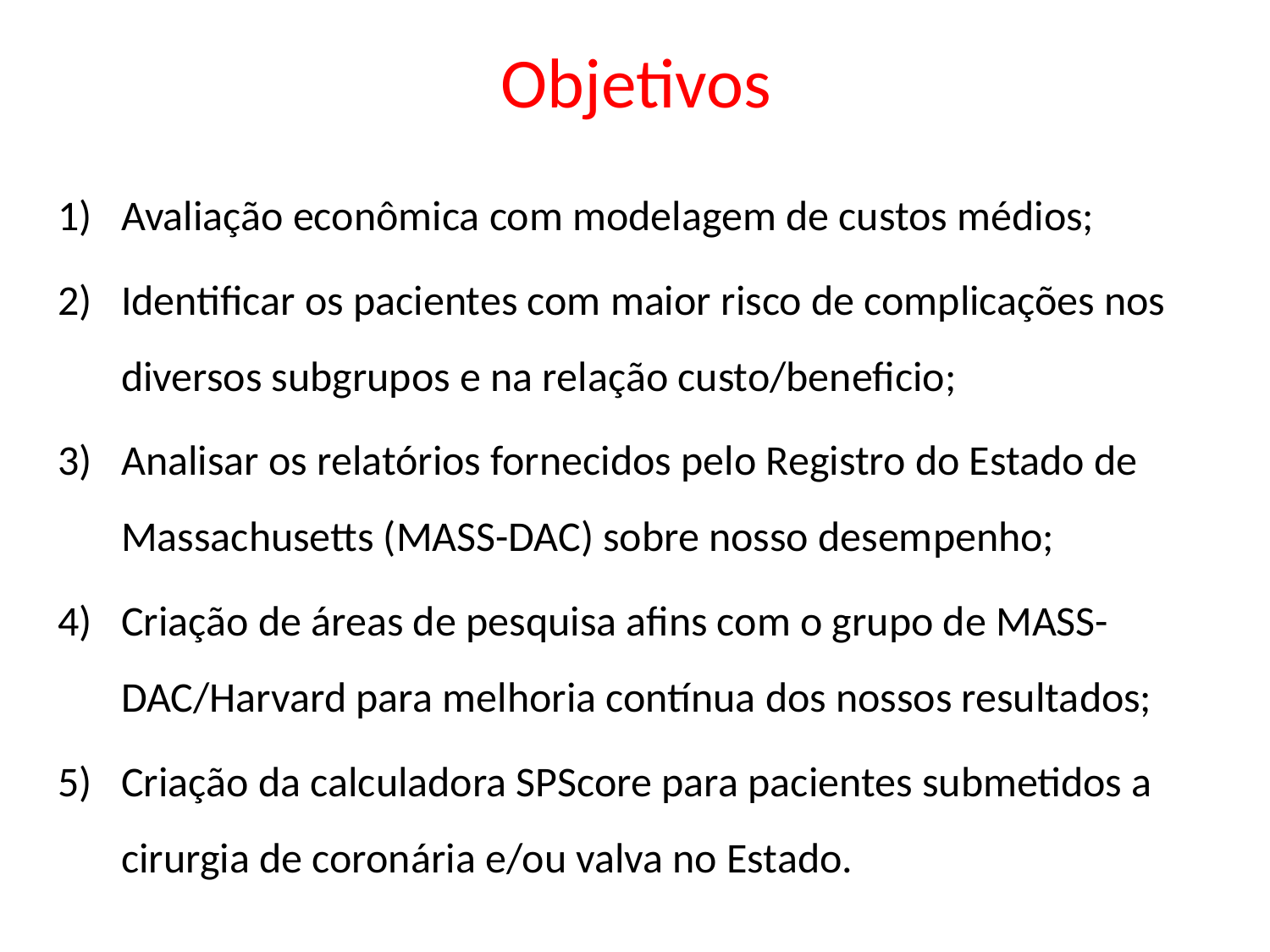

# Objetivos
Avaliação econômica com modelagem de custos médios;
Identificar os pacientes com maior risco de complicações nos diversos subgrupos e na relação custo/beneficio;
Analisar os relatórios fornecidos pelo Registro do Estado de Massachusetts (MASS-DAC) sobre nosso desempenho;
Criação de áreas de pesquisa afins com o grupo de MASS-DAC/Harvard para melhoria contínua dos nossos resultados;
Criação da calculadora SPScore para pacientes submetidos a cirurgia de coronária e/ou valva no Estado.